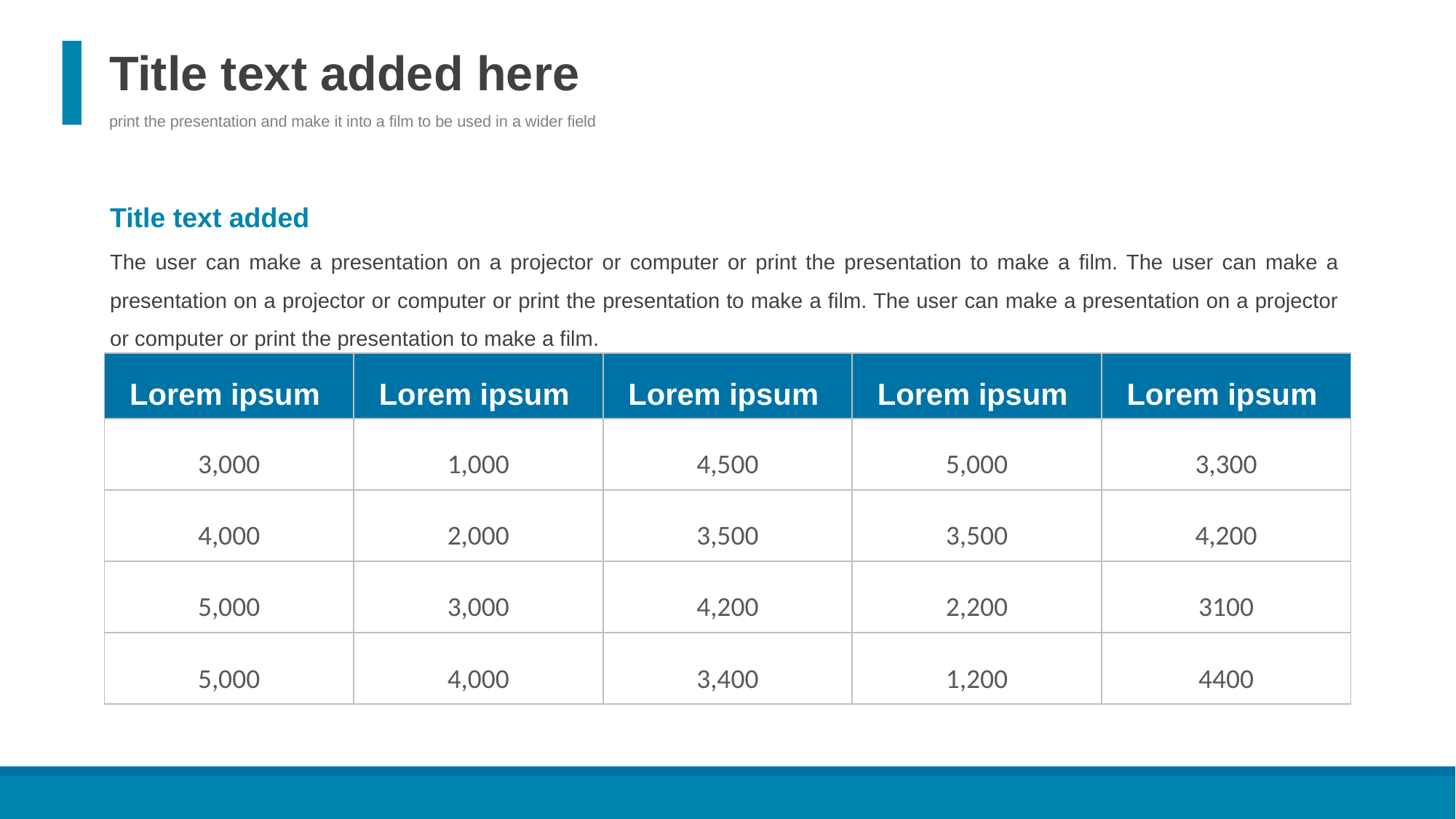

Title text added here
print the presentation and make it into a film to be used in a wider field
Title text added
The user can make a presentation on a projector or computer or print the presentation to make a film. The user can make a presentation on a projector or computer or print the presentation to make a film. The user can make a presentation on a projector or computer or print the presentation to make a film.
| Lorem ipsum | Lorem ipsum | Lorem ipsum | Lorem ipsum | Lorem ipsum |
| --- | --- | --- | --- | --- |
| 3,000 | 1,000 | 4,500 | 5,000 | 3,300 |
| 4,000 | 2,000 | 3,500 | 3,500 | 4,200 |
| 5,000 | 3,000 | 4,200 | 2,200 | 3100 |
| 5,000 | 4,000 | 3,400 | 1,200 | 4400 |